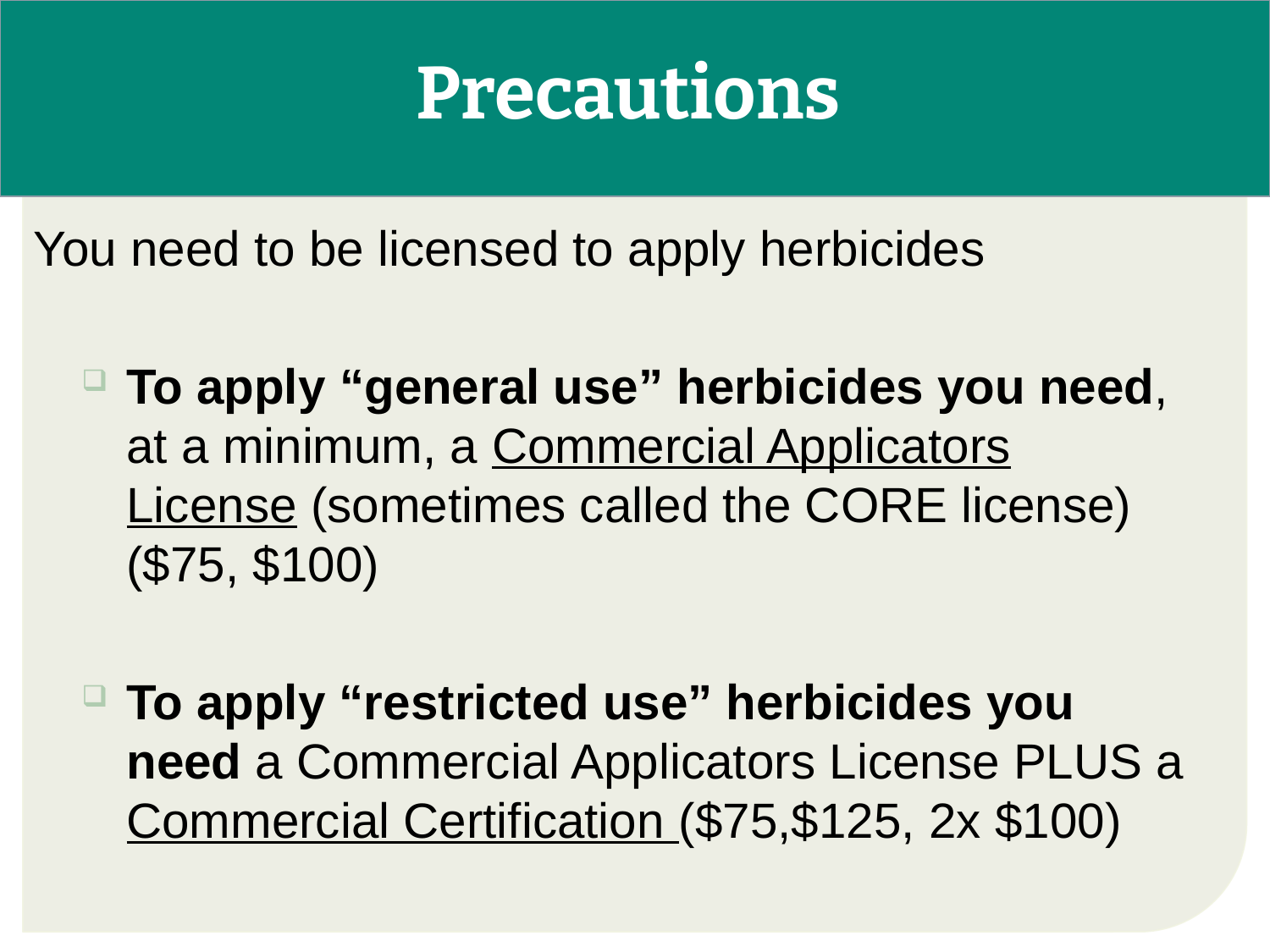

Precautions

You need to be licensed to apply herbicides

To apply “general use” herbicides you need, at a minimum, a Commercial Applicators License (sometimes called the CORE license) ($75, $100)

To apply “restricted use” herbicides you need a Commercial Applicators License PLUS a Commercial Certification ($75,$125, 2x $100)